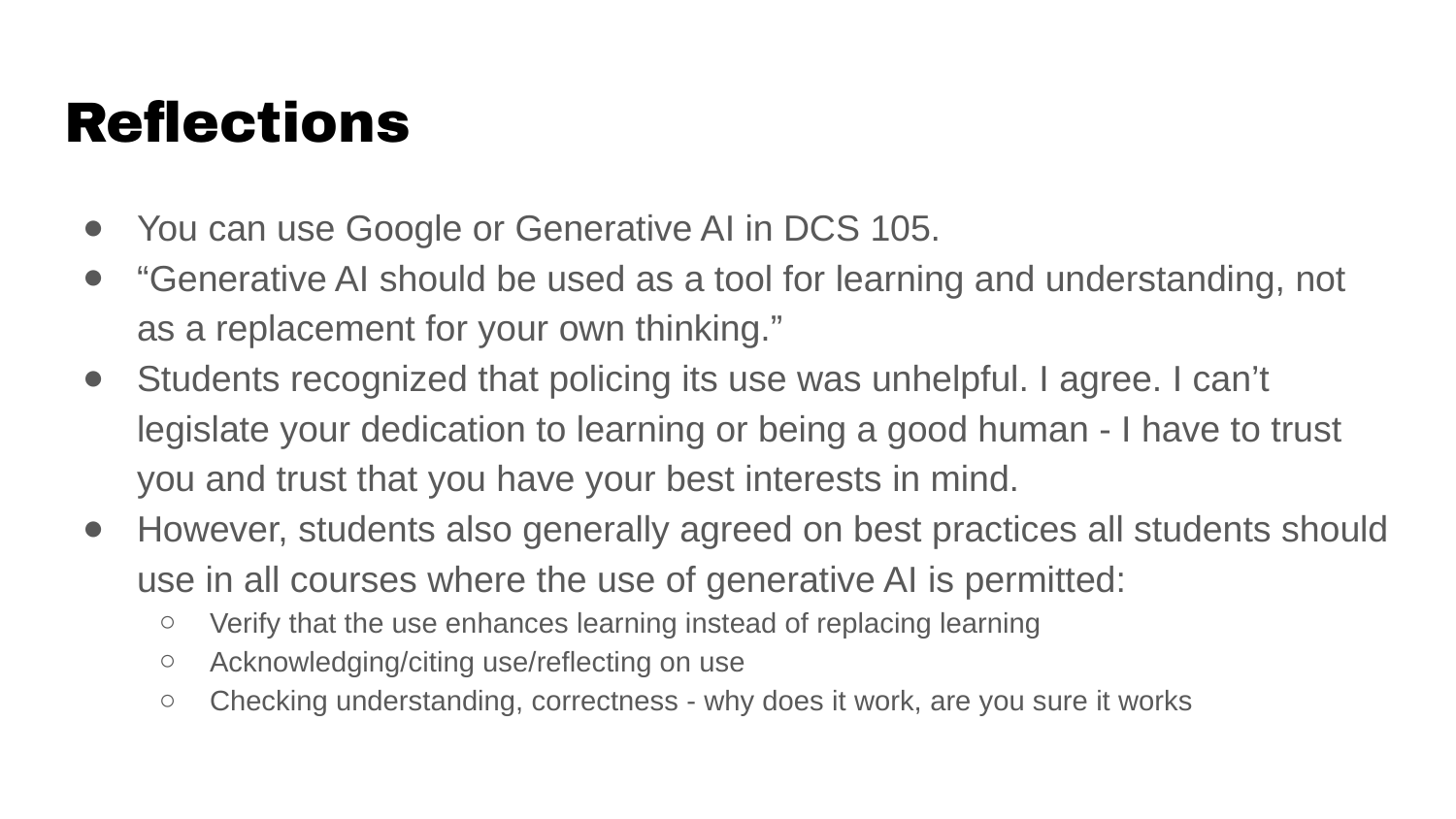

# Reflections
You can use Google or Generative AI in DCS 105.
“Generative AI should be used as a tool for learning and understanding, not as a replacement for your own thinking.”
Students recognized that policing its use was unhelpful. I agree. I can’t legislate your dedication to learning or being a good human - I have to trust you and trust that you have your best interests in mind.
However, students also generally agreed on best practices all students should use in all courses where the use of generative AI is permitted:
Verify that the use enhances learning instead of replacing learning
Acknowledging/citing use/reflecting on use
Checking understanding, correctness - why does it work, are you sure it works